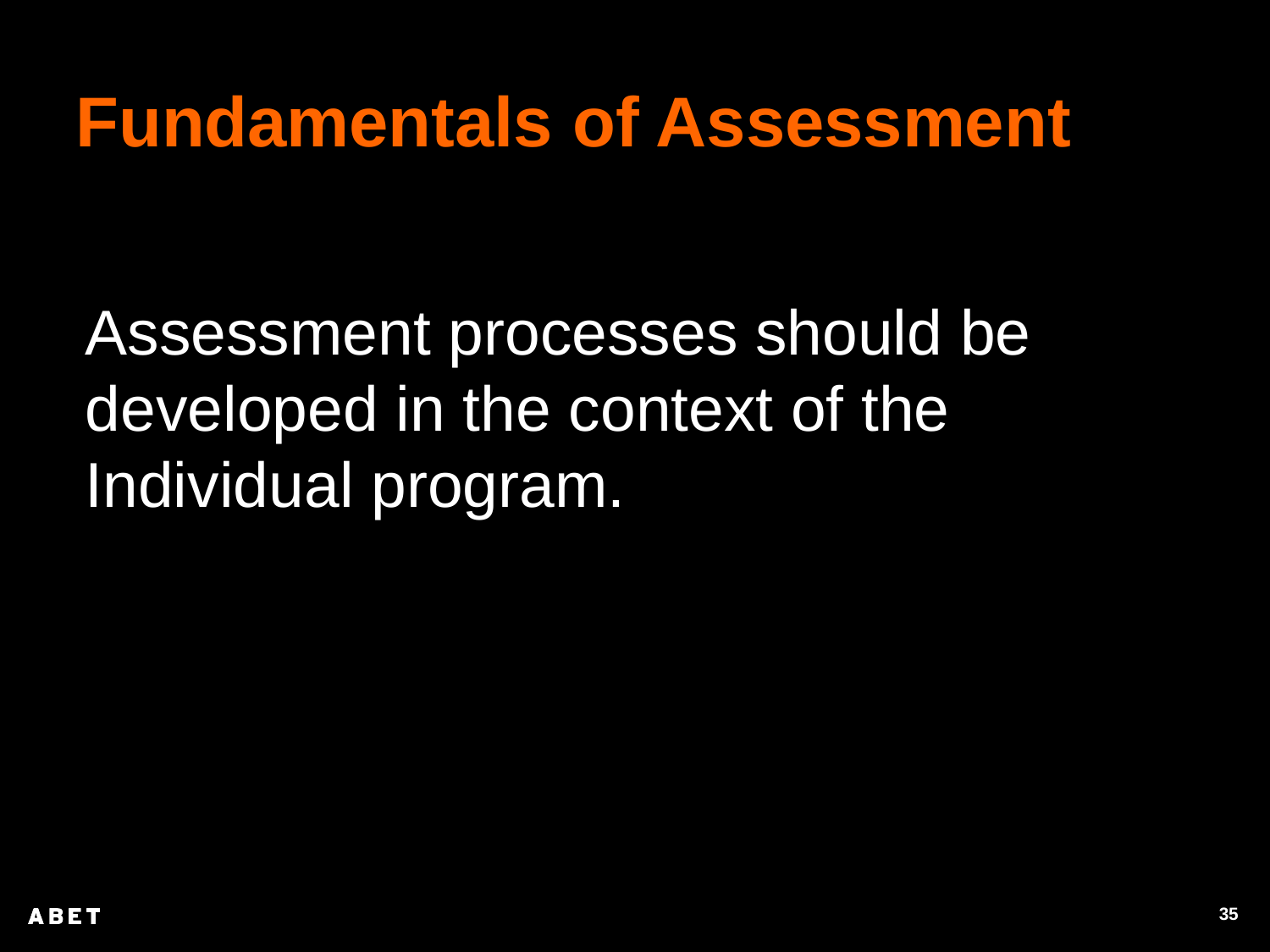

Fundamentals of Assessment
Assessment processes should be developed in the context of the Individual program.